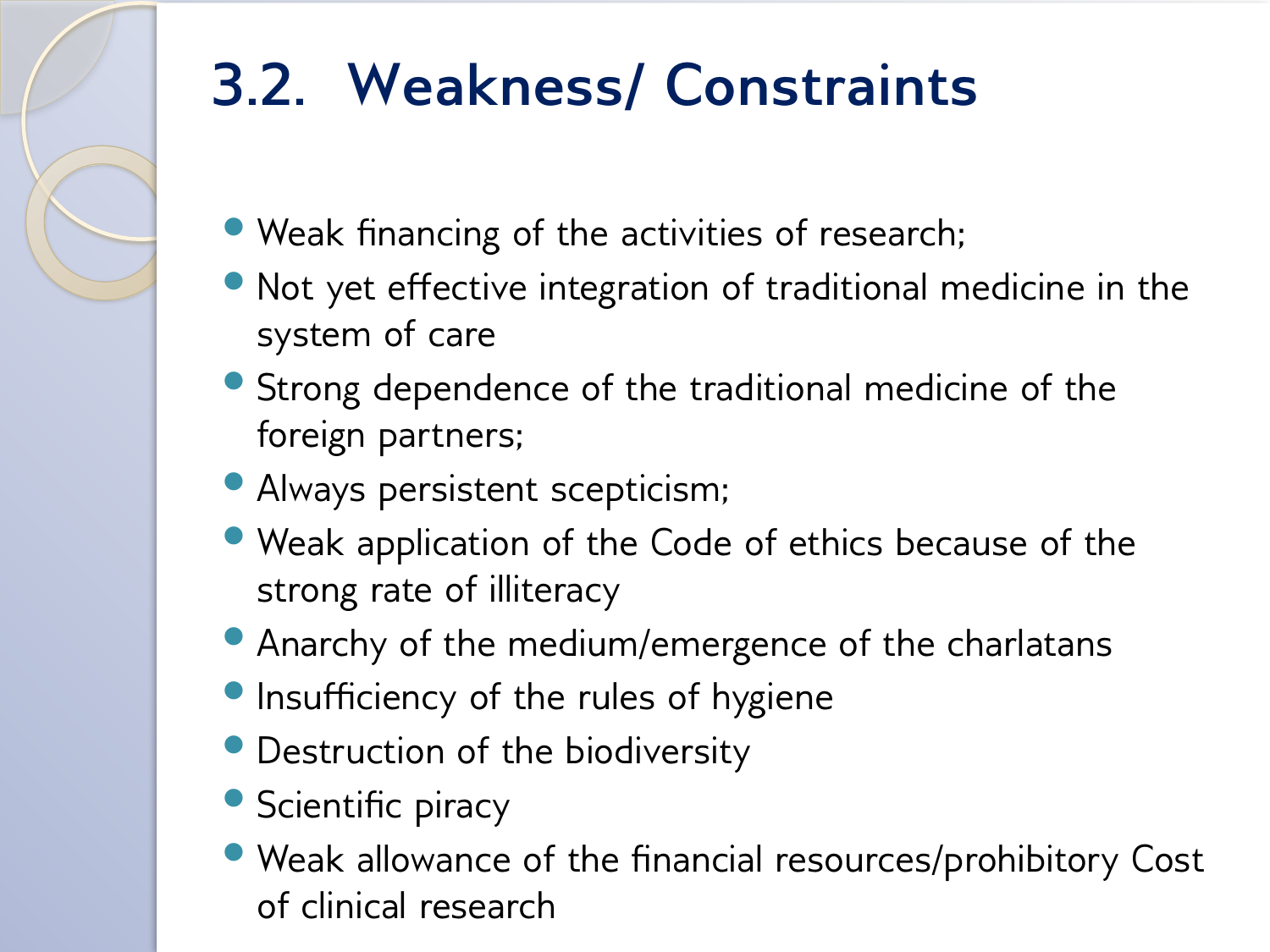

# 3.2.  Weakness/ Constraints
Weak financing of the activities of research;
Not yet effective integration of traditional medicine in the system of care
Strong dependence of the traditional medicine of the foreign partners;
Always persistent scepticism;
Weak application of the Code of ethics because of the strong rate of illiteracy
Anarchy of the medium/emergence of the charlatans
Insufficiency of the rules of hygiene
Destruction of the biodiversity
Scientific piracy
Weak allowance of the financial resources/prohibitory Cost of clinical research